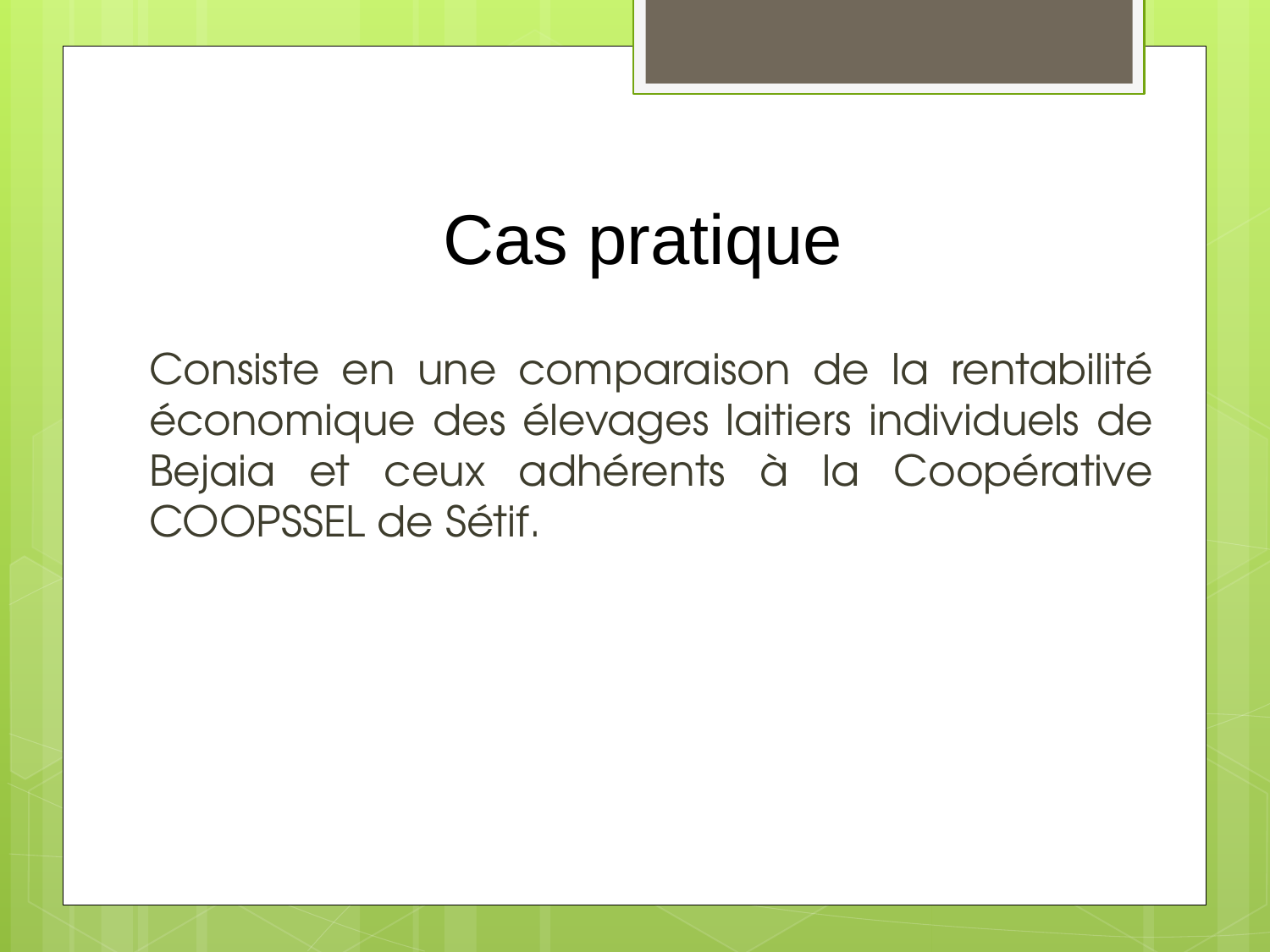

# Cas pratique
Consiste en une comparaison de la rentabilité économique des élevages laitiers individuels de Bejaia et ceux adhérents à la Coopérative COOPSSEL de Sétif.